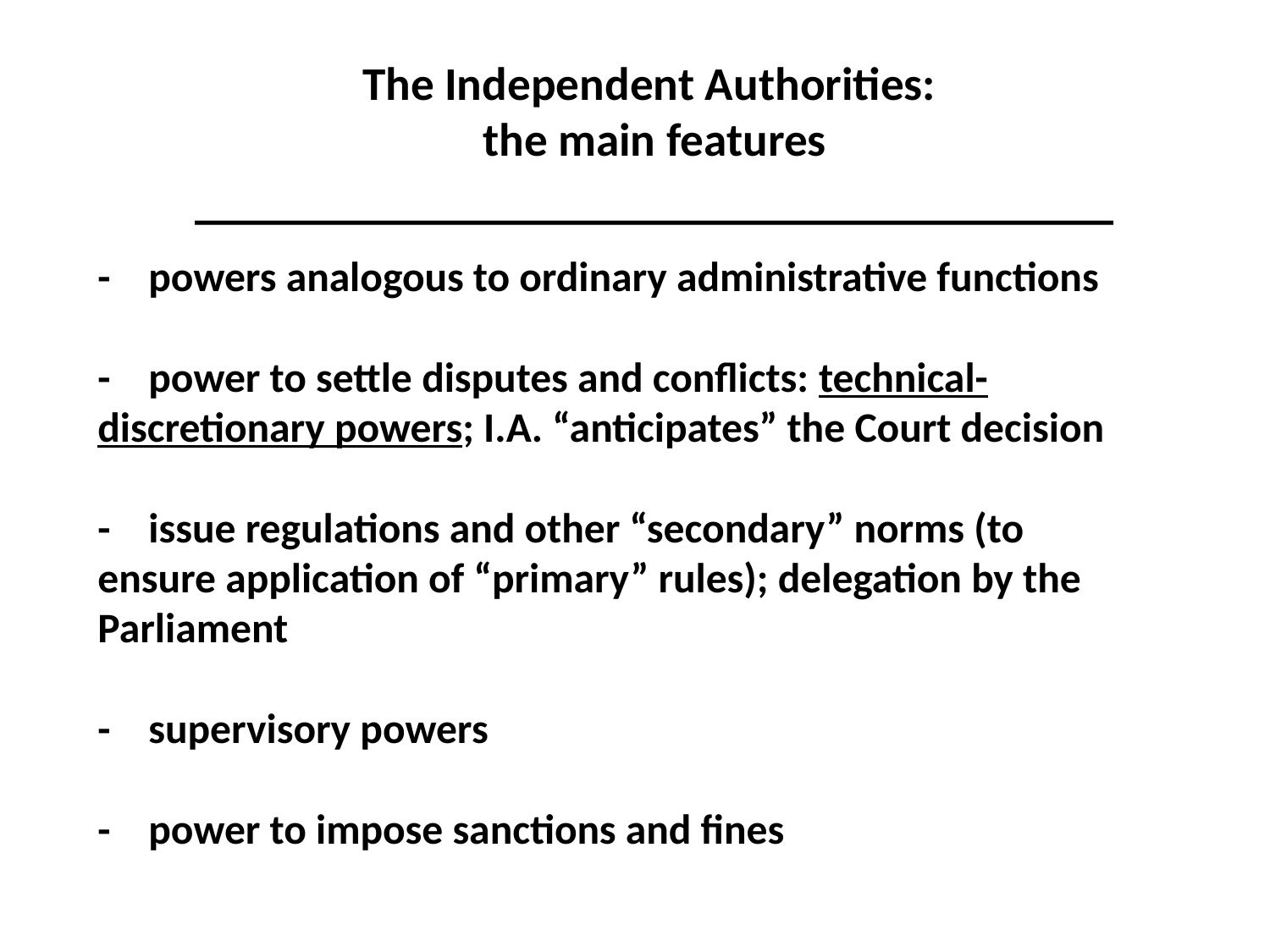

The Independent Authorities:
the main features
___________________________________
# -    powers analogous to ordinary administrative functions -    power to settle disputes and conflicts: technical-discretionary powers; I.A. “anticipates” the Court decision -    issue regulations and other “secondary” norms (to ensure application of “primary” rules); delegation by the Parliament -    supervisory powers -    power to impose sanctions and fines